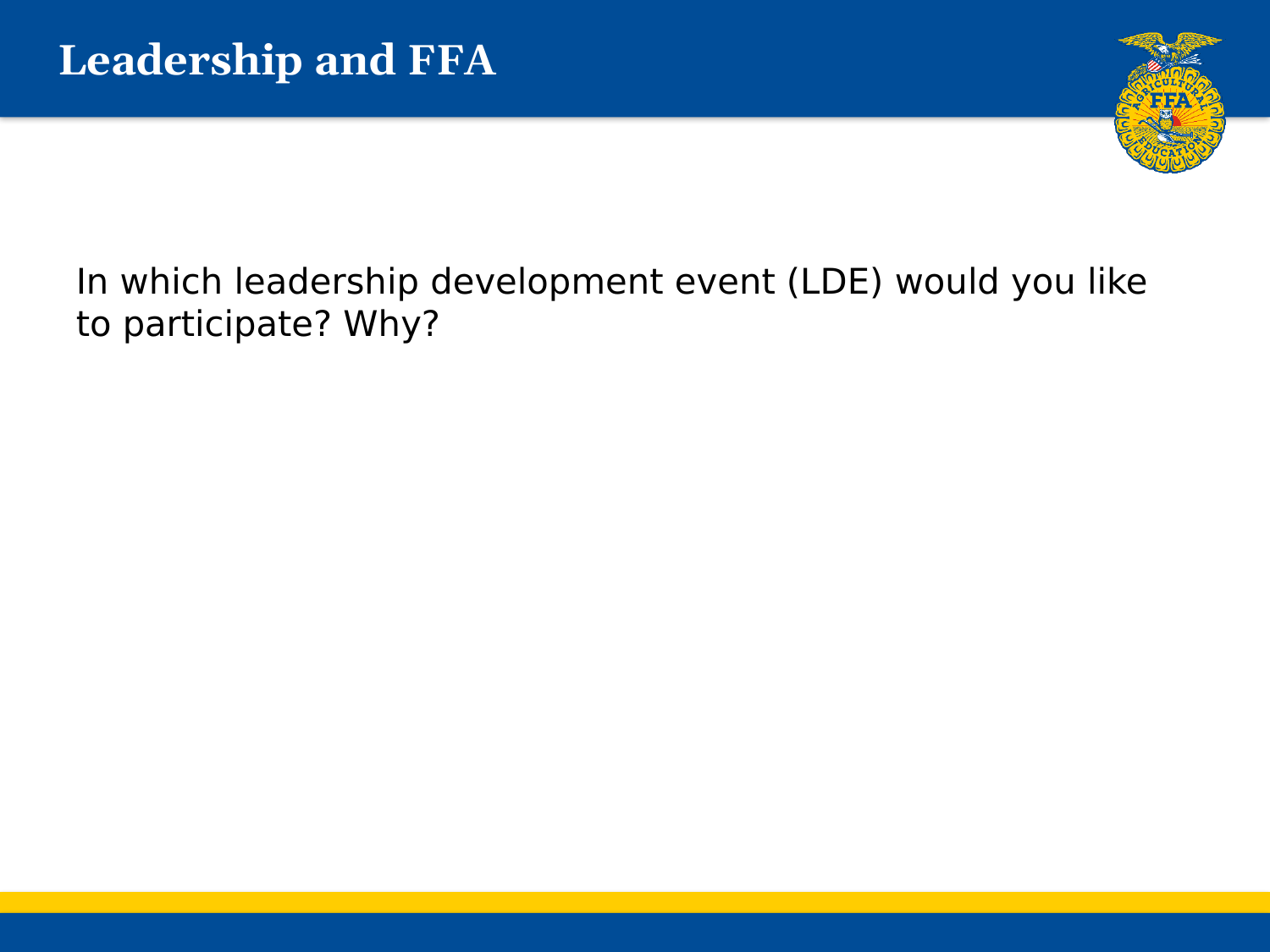

# Leadership and FFA
In which leadership development event (LDE) would you like to participate? Why?